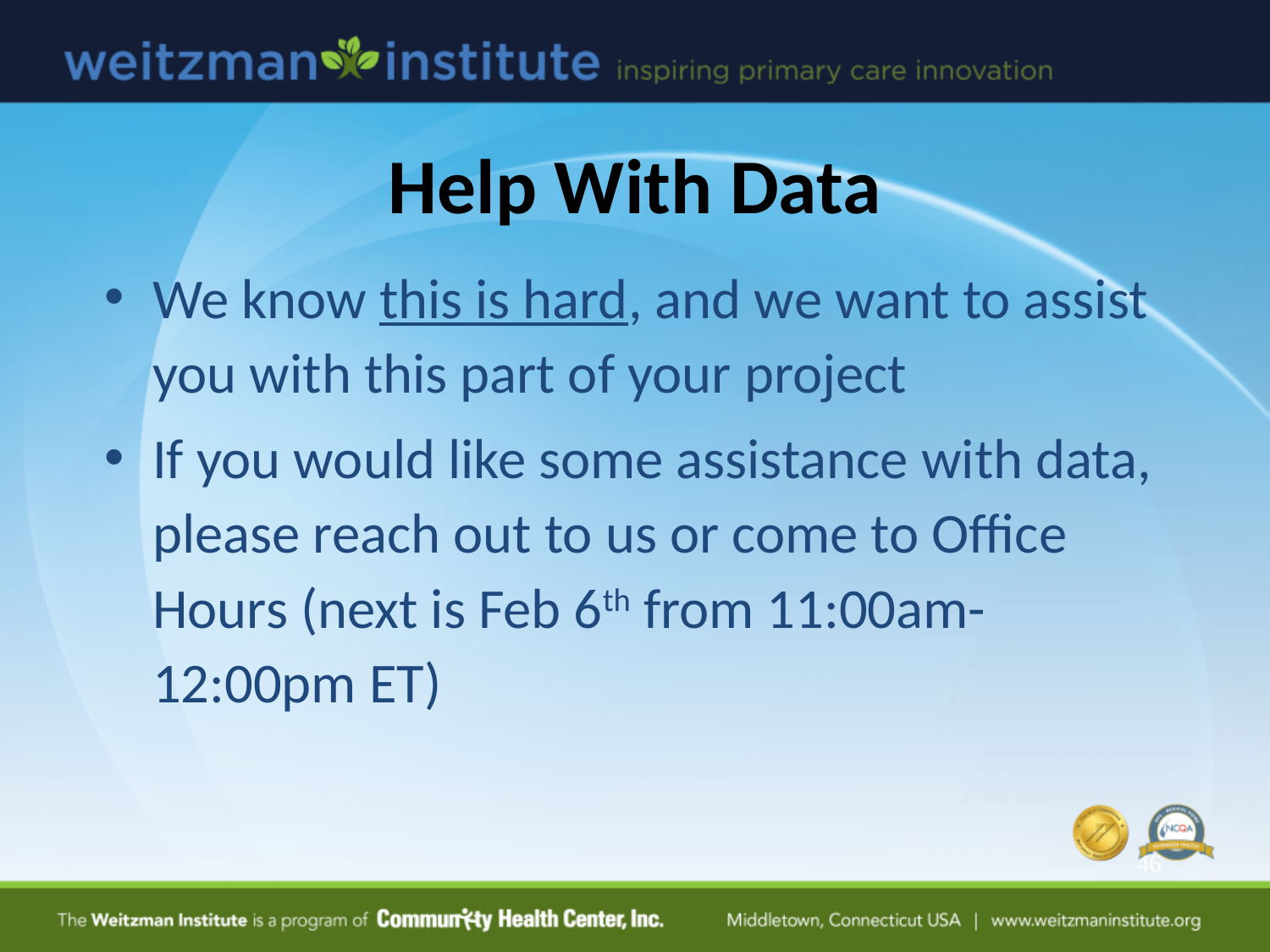

# Help With Data
We know this is hard, and we want to assist you with this part of your project
If you would like some assistance with data, please reach out to us or come to Office Hours (next is Feb 6th from 11:00am-12:00pm ET)
46